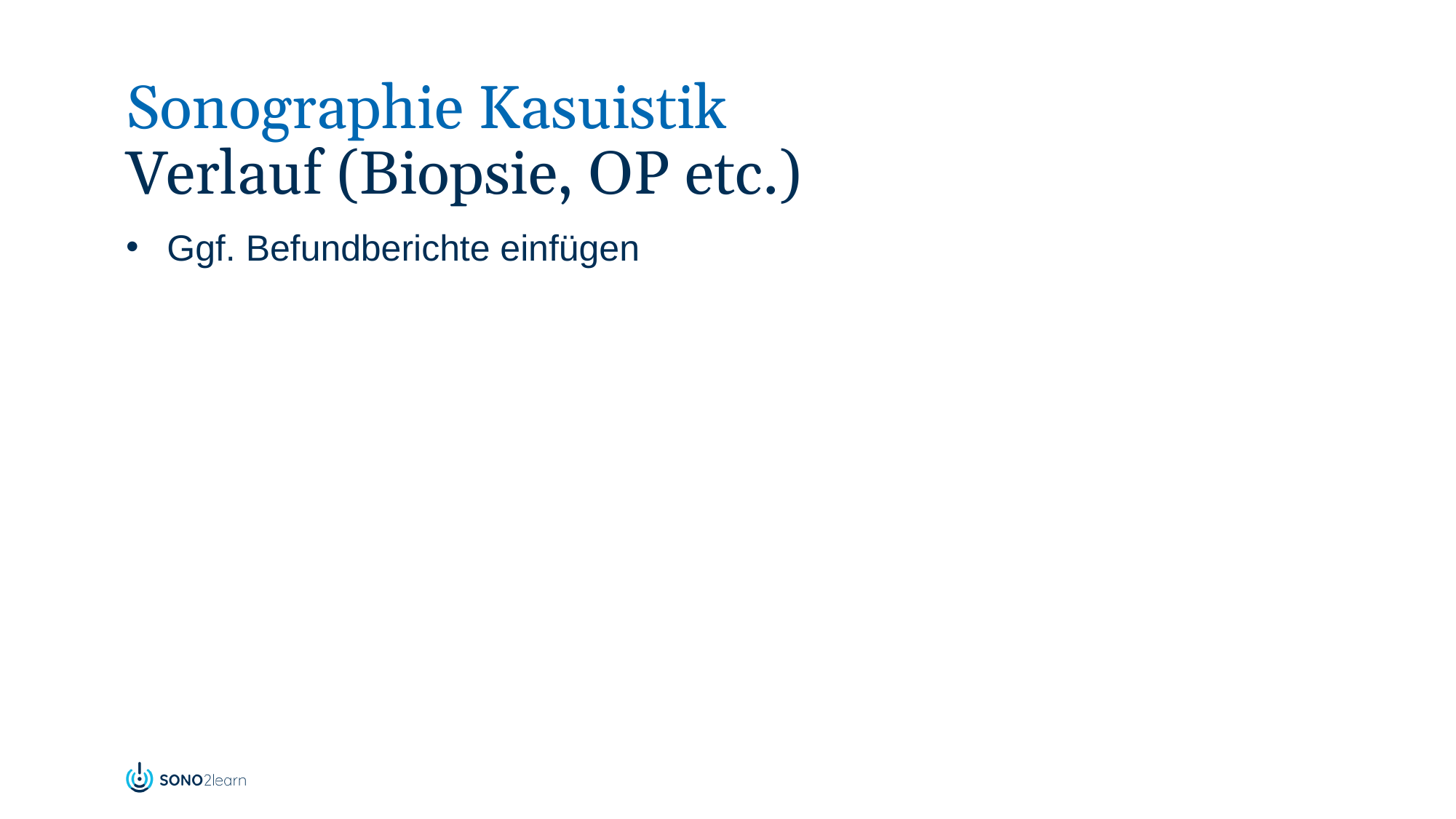

# Sonographie Kasuistik Verlauf (Biopsie, OP etc.)

Ggf. Befundberichte einfügen